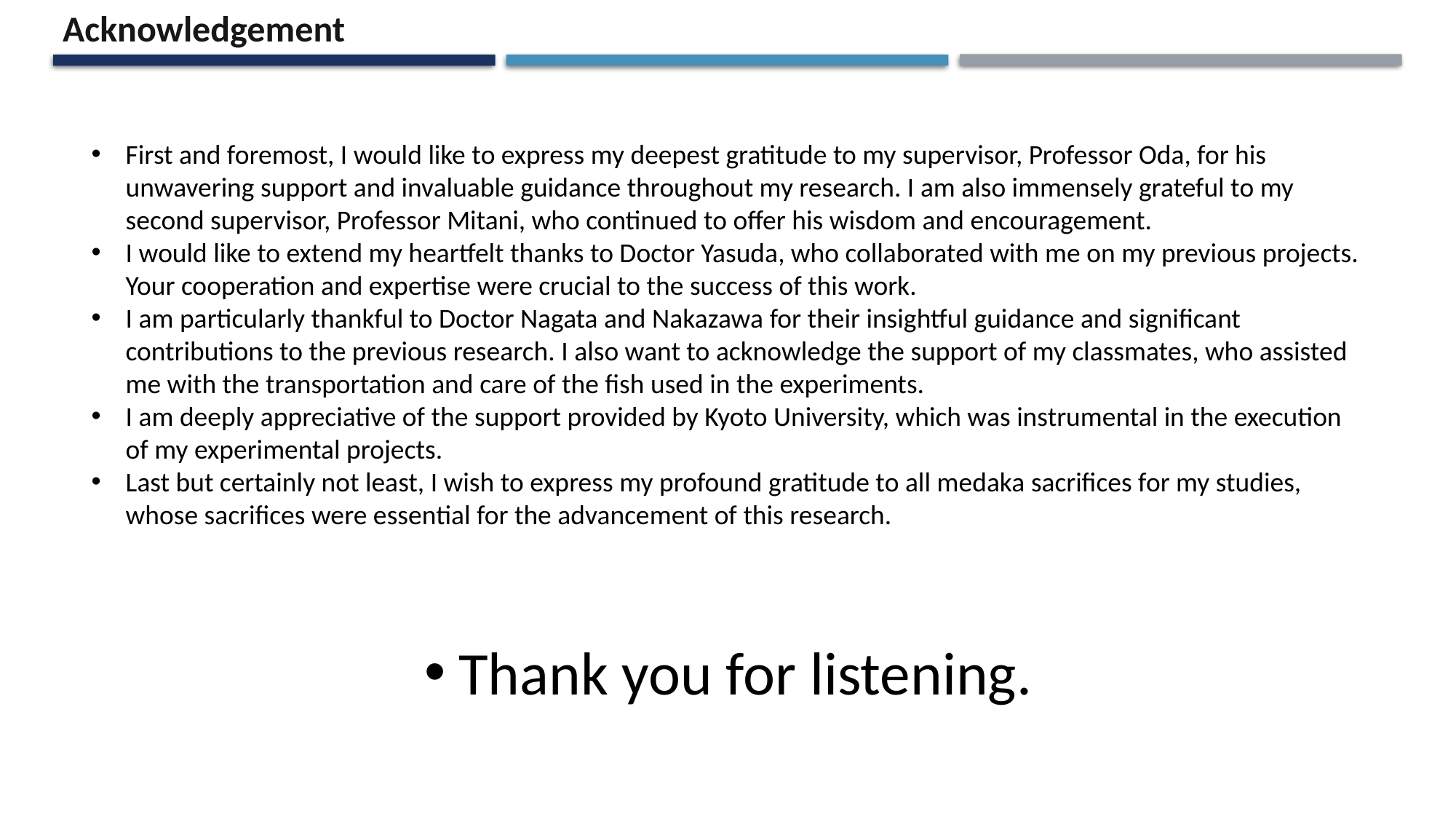

Acknowledgement
First and foremost, I would like to express my deepest gratitude to my supervisor, Professor Oda, for his unwavering support and invaluable guidance throughout my research. I am also immensely grateful to my second supervisor, Professor Mitani, who continued to offer his wisdom and encouragement.
I would like to extend my heartfelt thanks to Doctor Yasuda, who collaborated with me on my previous projects. Your cooperation and expertise were crucial to the success of this work.
I am particularly thankful to Doctor Nagata and Nakazawa for their insightful guidance and significant contributions to the previous research. I also want to acknowledge the support of my classmates, who assisted me with the transportation and care of the fish used in the experiments.
I am deeply appreciative of the support provided by Kyoto University, which was instrumental in the execution of my experimental projects.
Last but certainly not least, I wish to express my profound gratitude to all medaka sacrifices for my studies, whose sacrifices were essential for the advancement of this research.
Thank you for listening.